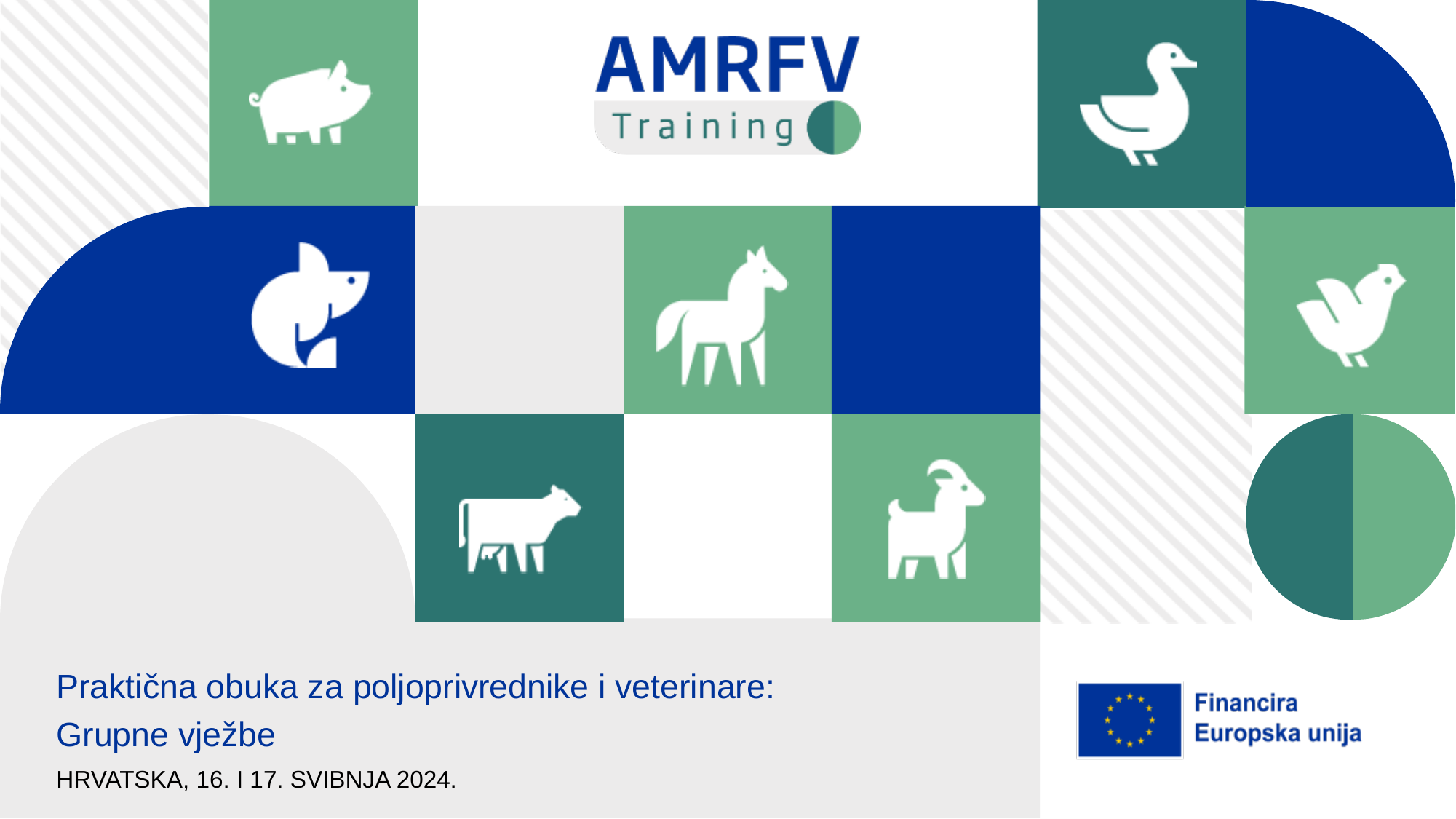

Praktična obuka za poljoprivrednike i veterinare:
Grupne vježbe
HRVATSKA, 16. I 17. SVIBNJA 2024.